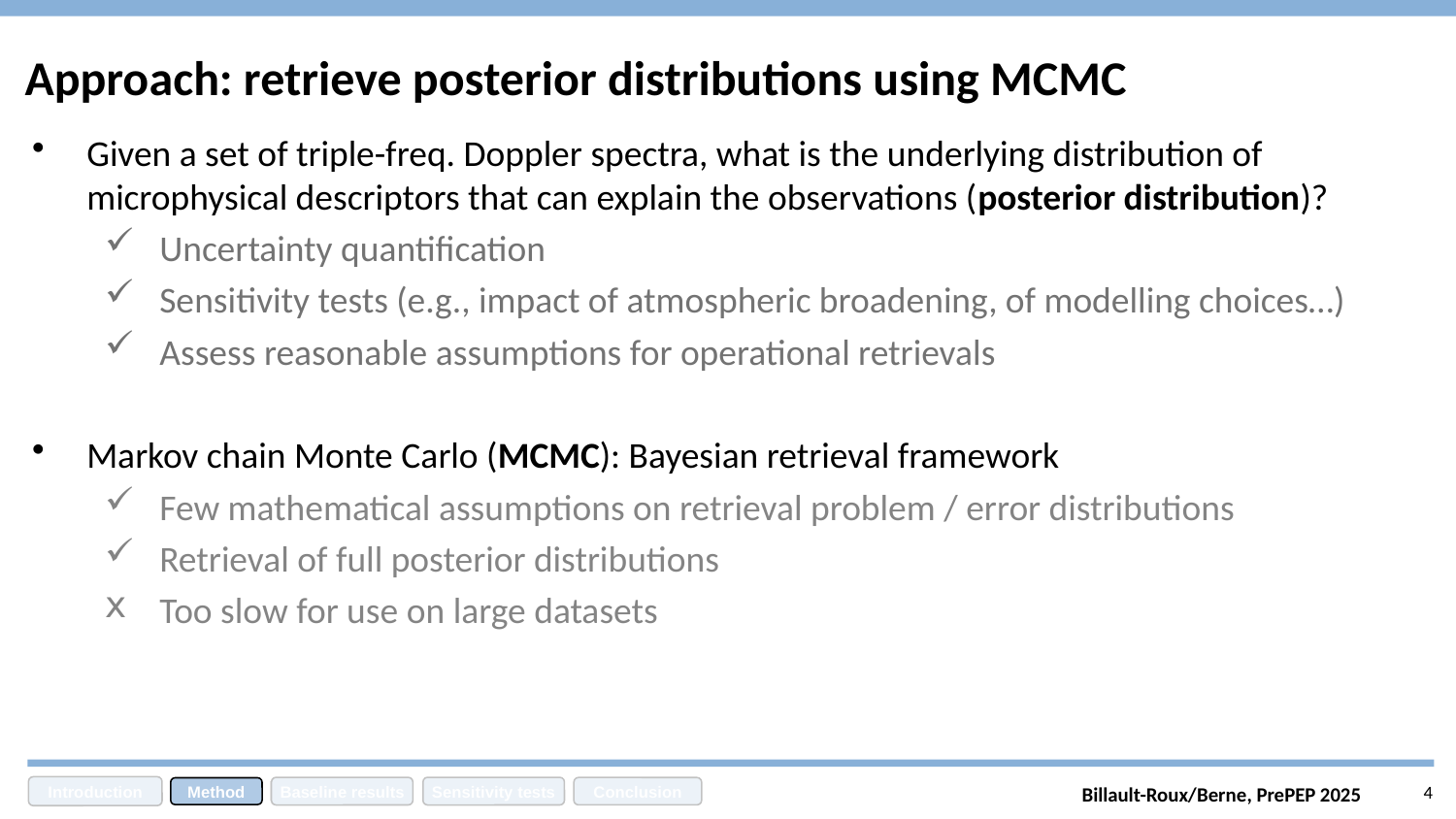

# Approach: retrieve posterior distributions using MCMC
Given a set of triple-freq. Doppler spectra, what is the underlying distribution of microphysical descriptors that can explain the observations (posterior distribution)?
Uncertainty quantification
Sensitivity tests (e.g., impact of atmospheric broadening, of modelling choices…)
Assess reasonable assumptions for operational retrievals

Markov chain Monte Carlo (MCMC): Bayesian retrieval framework
Few mathematical assumptions on retrieval problem / error distributions
Retrieval of full posterior distributions
Too slow for use on large datasets
4